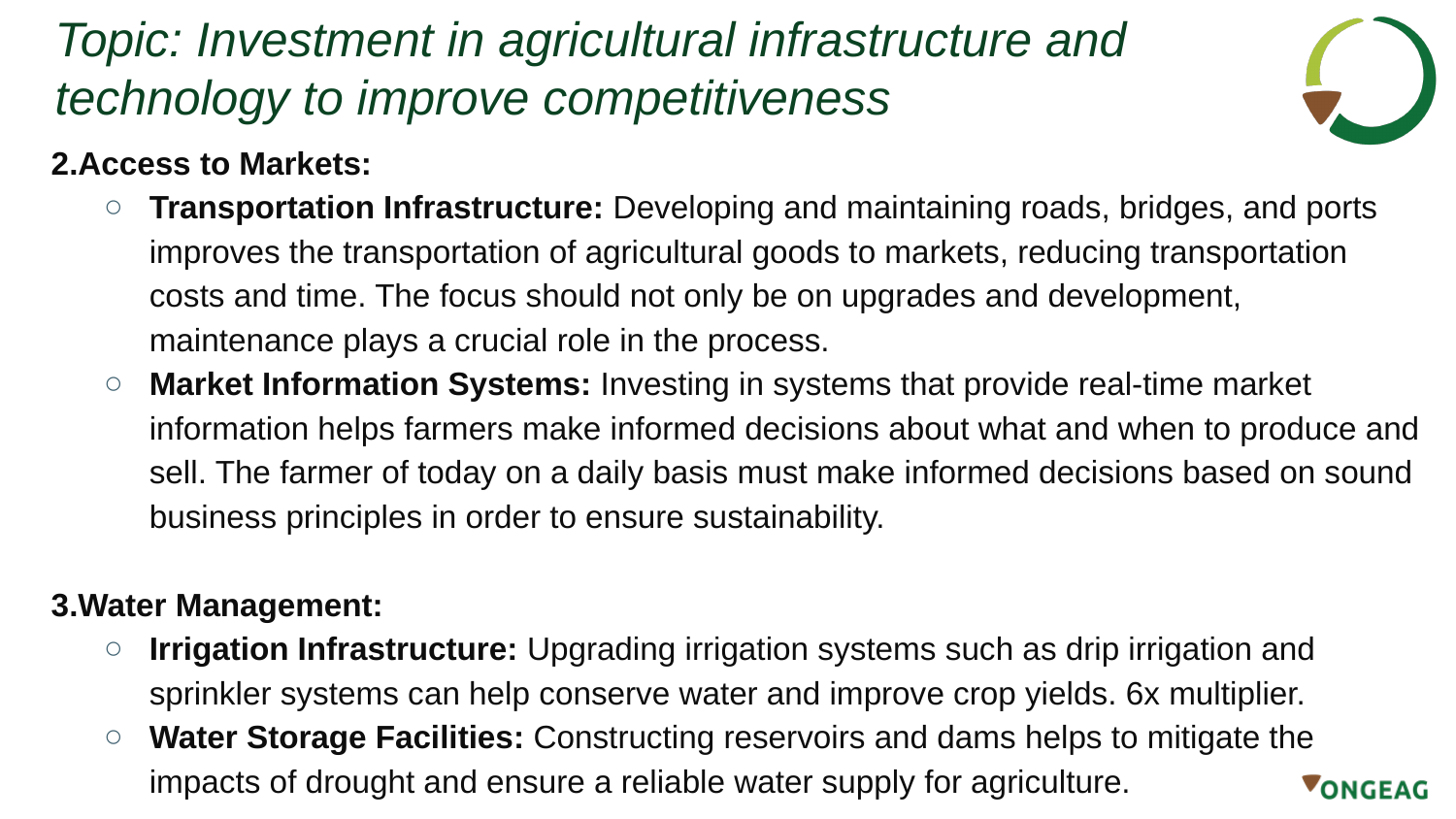

Topic: Investment in agricultural infrastructure and technology to improve competitiveness
#
2.Access to Markets:
Transportation Infrastructure: Developing and maintaining roads, bridges, and ports improves the transportation of agricultural goods to markets, reducing transportation costs and time. The focus should not only be on upgrades and development, maintenance plays a crucial role in the process.
Market Information Systems: Investing in systems that provide real-time market information helps farmers make informed decisions about what and when to produce and sell. The farmer of today on a daily basis must make informed decisions based on sound business principles in order to ensure sustainability.

3.Water Management:
Irrigation Infrastructure: Upgrading irrigation systems such as drip irrigation and sprinkler systems can help conserve water and improve crop yields. 6x multiplier.
Water Storage Facilities: Constructing reservoirs and dams helps to mitigate the impacts of drought and ensure a reliable water supply for agriculture.